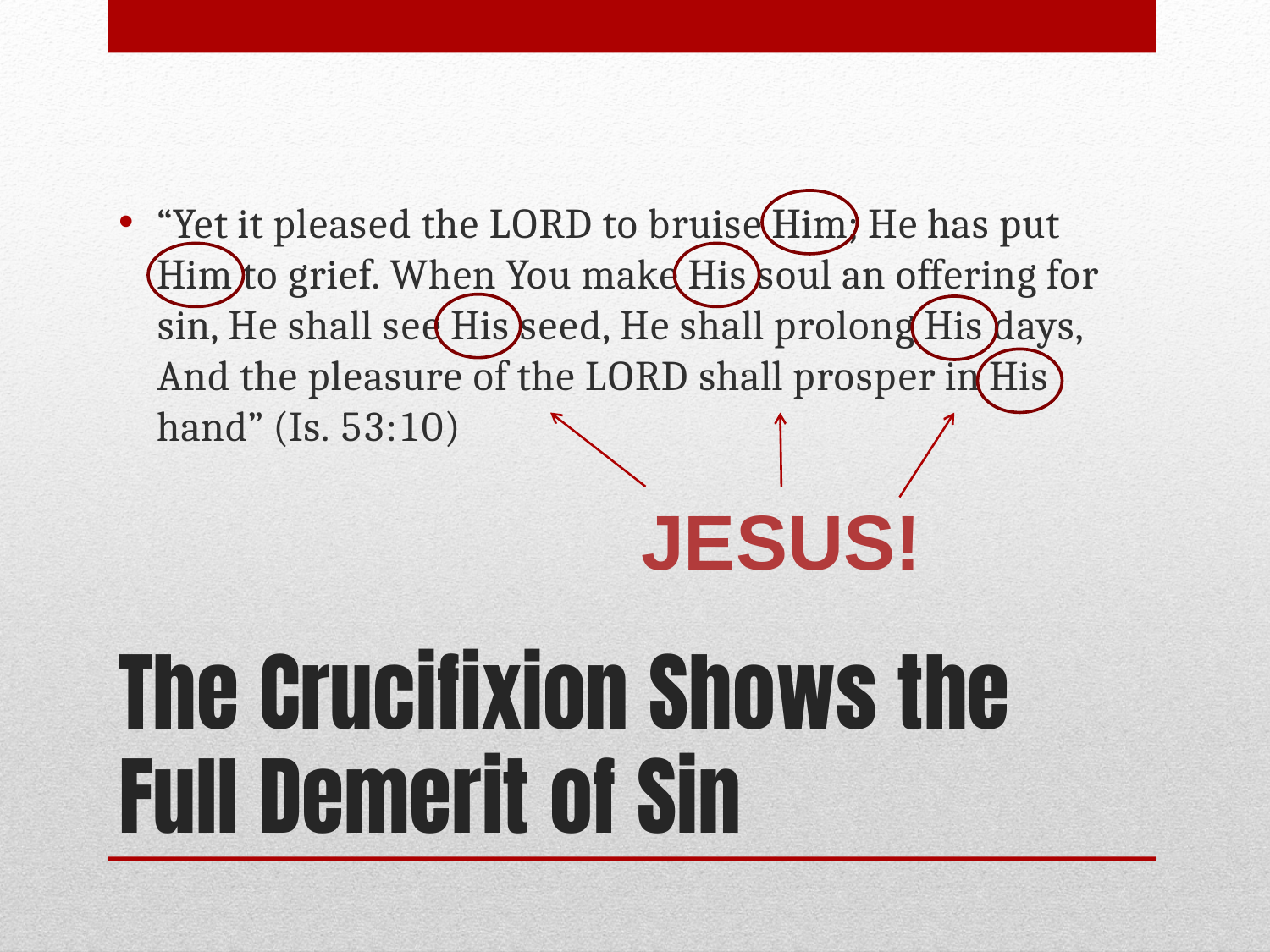

“Yet it pleased the LORD to bruise Him; He has put Him to grief. When You make His soul an offering for sin, He shall see His seed, He shall prolong His days, And the pleasure of the LORD shall prosper in His hand” (Is. 53:10)

Jesus!
# The Crucifixion Shows the Full Demerit of Sin